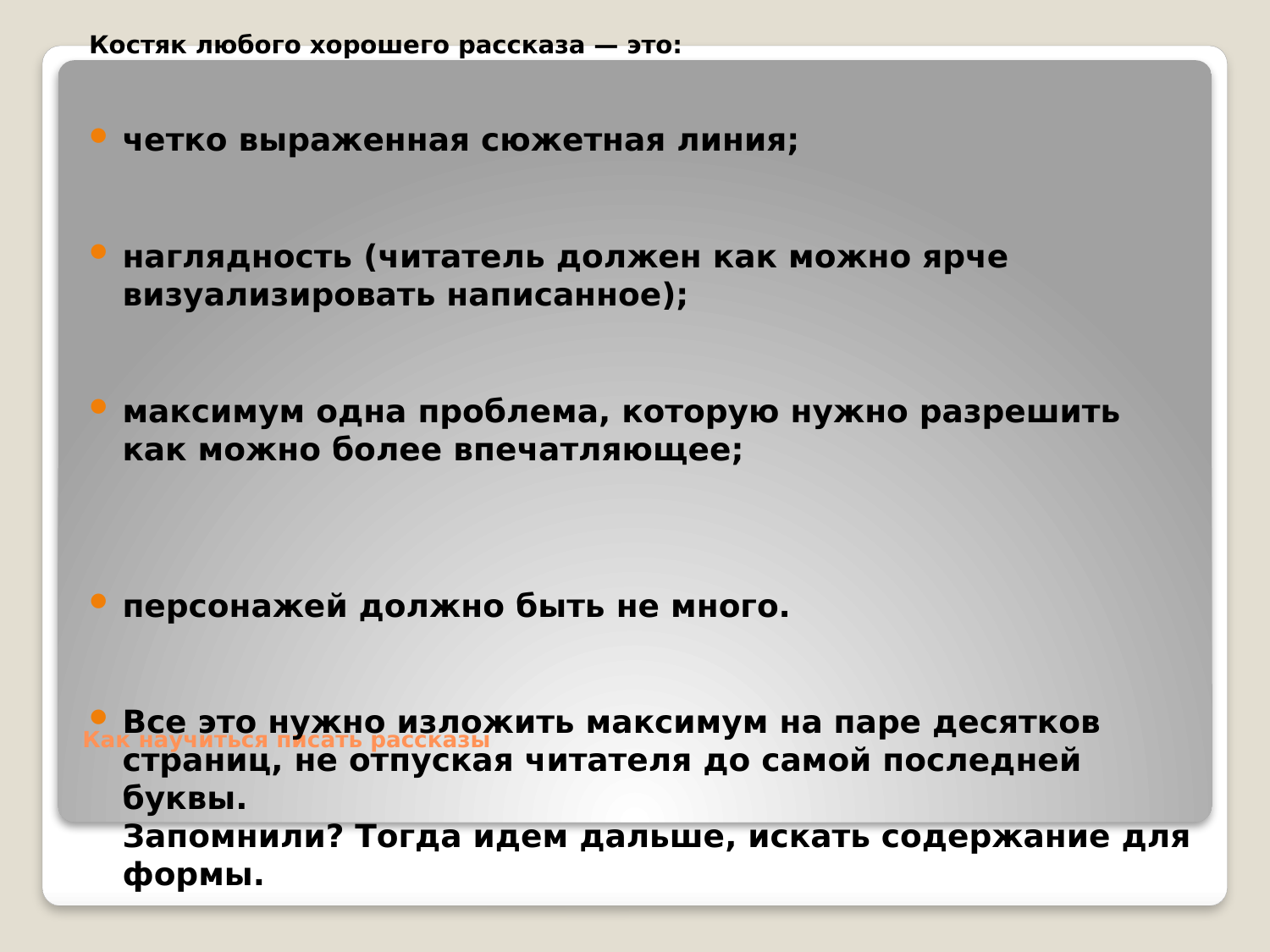

Костяк любого хорошего рассказа — это:
четко выраженная сюжетная линия;
наглядность (читатель должен как можно ярче визуализировать написанное);
максимум одна проблема, которую нужно разрешить как можно более впечатляющее;

персонажей должно быть не много.
Все это нужно изложить максимум на паре десятков страниц, не отпуская читателя до самой последней буквы.
Запомнили? Тогда идем дальше, искать содержание для формы.

# Как научиться писать рассказы